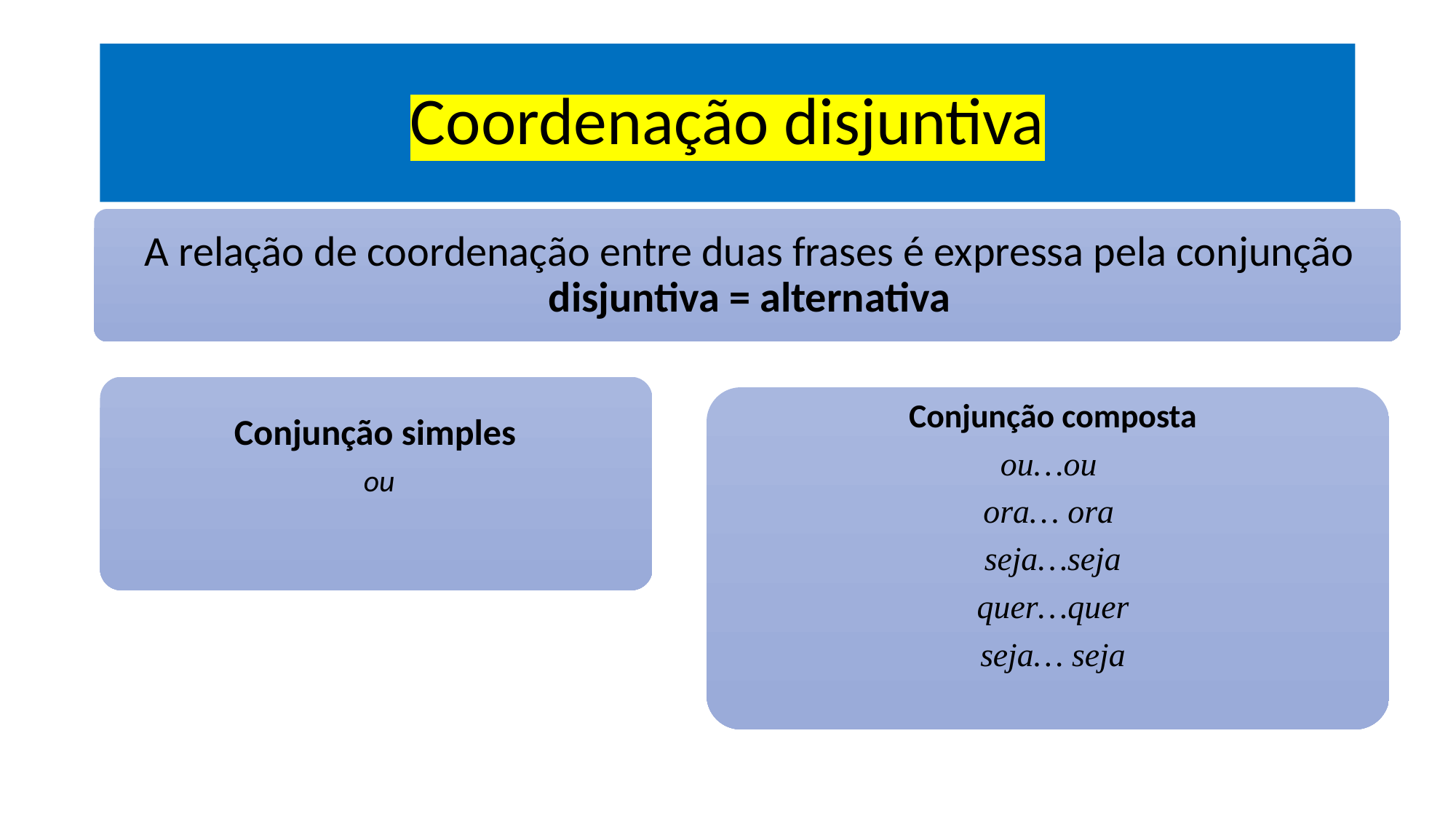

# Coordenação disjuntiva
A relação de coordenação entre duas frases é expressa pela conjunção disjuntiva = alternativa
Conjunção simples
ou

Conjunção composta
ou…ou
ora… ora
seja…seja
 quer…quer
seja… seja